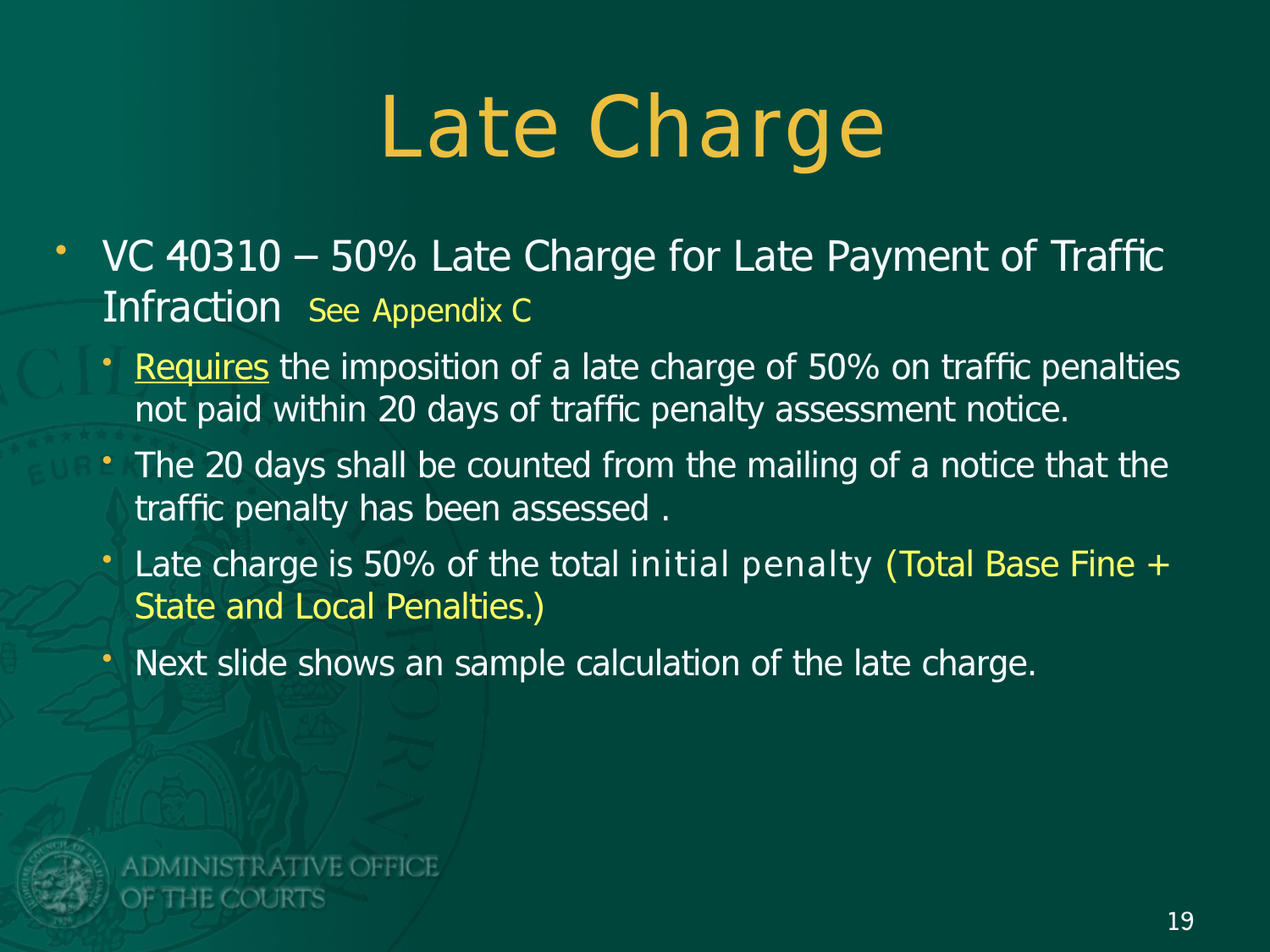

# Late Charge
VC 40310 – 50% Late Charge for Late Payment of Traffic Infraction  See Appendix C
Requires the imposition of a late charge of 50% on traffic penalties not paid within 20 days of traffic penalty assessment notice.
The 20 days shall be counted from the mailing of a notice that the traffic penalty has been assessed .
Late charge is 50% of the total initial penalty (Total Base Fine + State and Local Penalties.)
Next slide shows an sample calculation of the late charge.
19